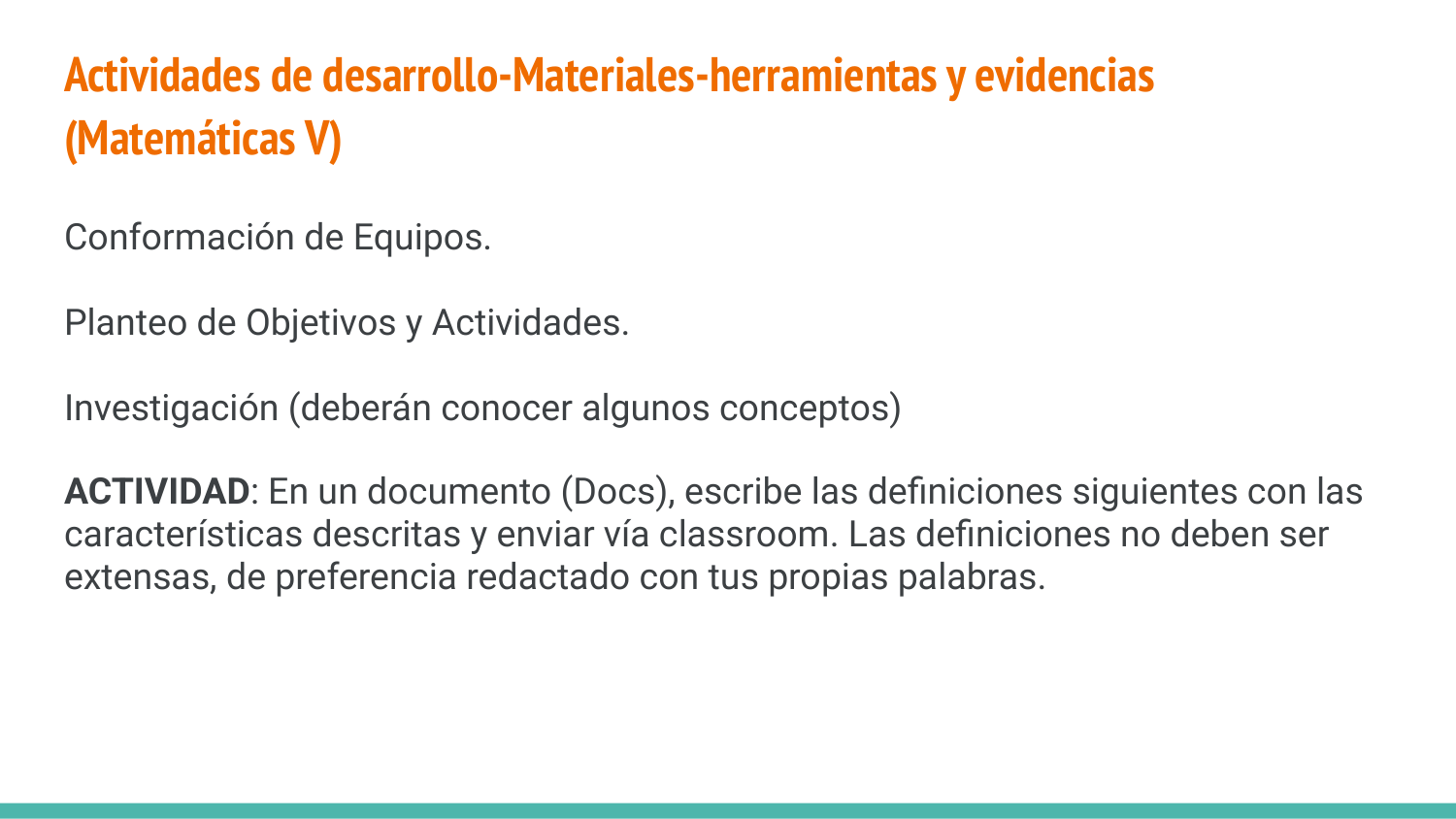

# Actividades de desarrollo-Materiales-herramientas y evidencias (Matemáticas V)

Conformación de Equipos.

Planteo de Objetivos y Actividades.

Investigación (deberán conocer algunos conceptos)

ACTIVIDAD: En un documento (Docs), escribe las definiciones siguientes con las características descritas y enviar vía classroom. Las definiciones no deben ser extensas, de preferencia redactado con tus propias palabras.